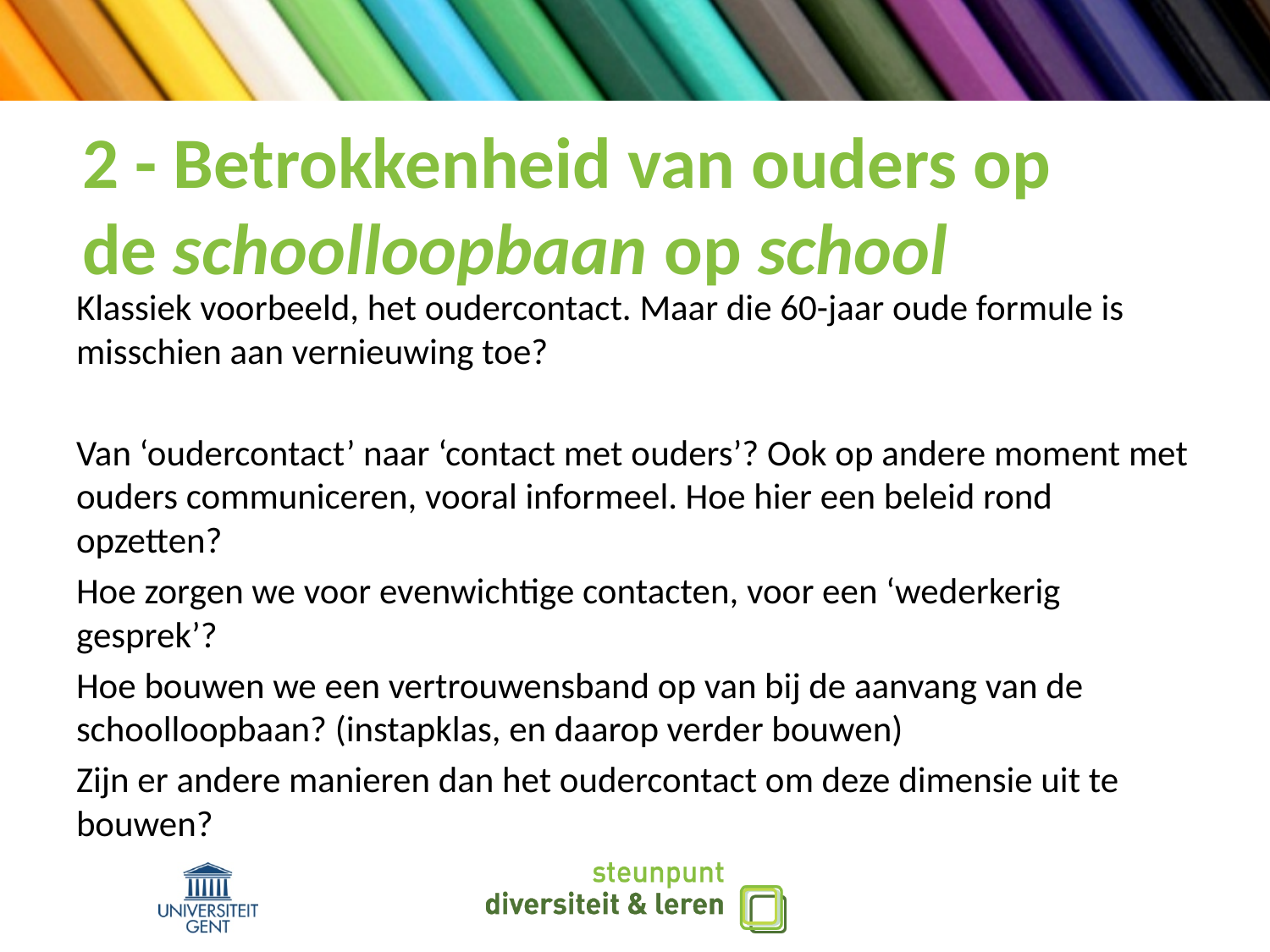

# 2 - Betrokkenheid van ouders op de schoolloopbaan op school
Klassiek voorbeeld, het oudercontact. Maar die 60-jaar oude formule is misschien aan vernieuwing toe?

Van ‘oudercontact’ naar ‘contact met ouders’? Ook op andere moment met ouders communiceren, vooral informeel. Hoe hier een beleid rond opzetten?
Hoe zorgen we voor evenwichtige contacten, voor een ‘wederkerig gesprek’?
Hoe bouwen we een vertrouwensband op van bij de aanvang van de schoolloopbaan? (instapklas, en daarop verder bouwen)
Zijn er andere manieren dan het oudercontact om deze dimensie uit te bouwen?